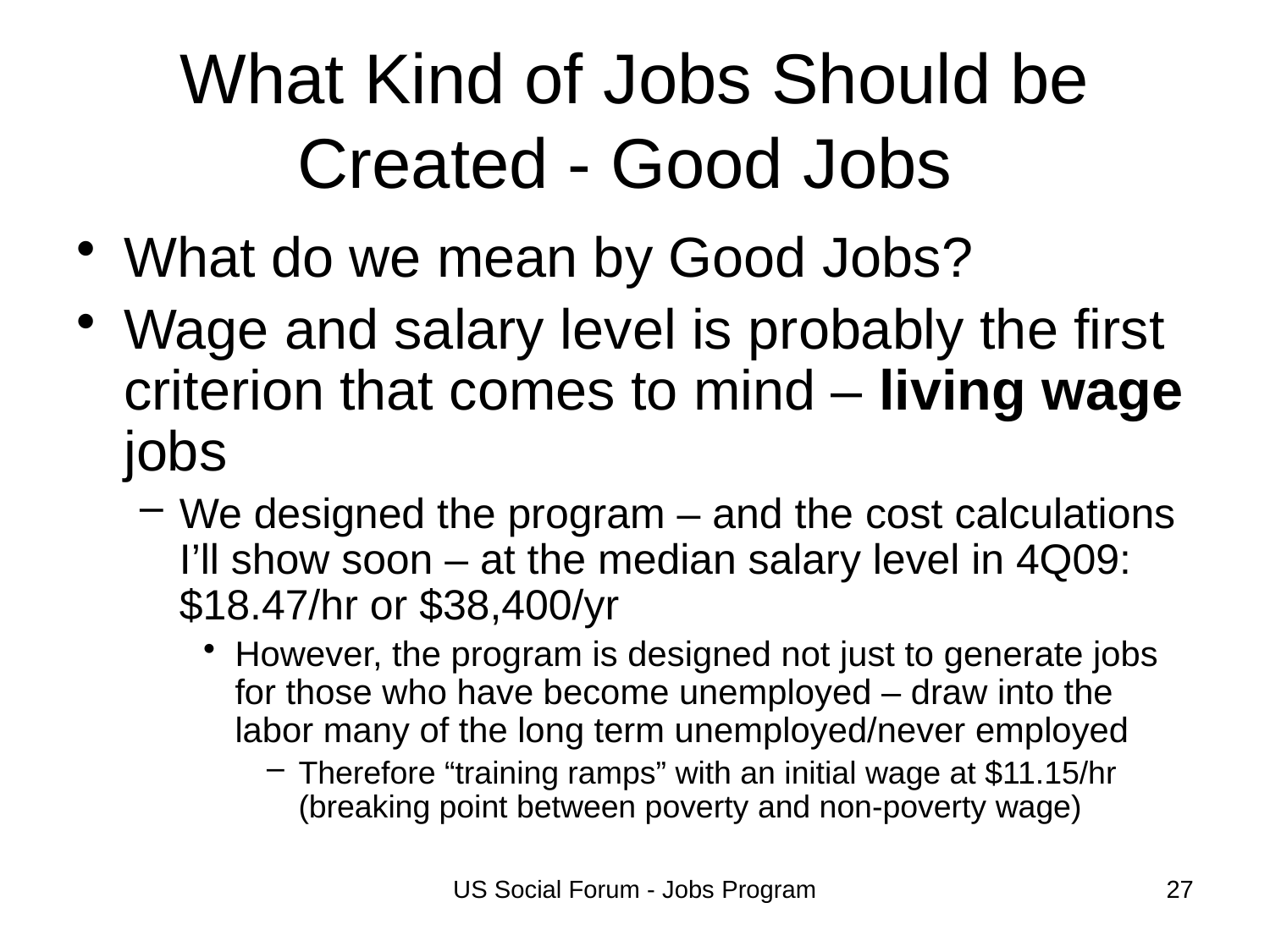

# What Kind of Jobs Should be Created - Good Jobs
What do we mean by Good Jobs?
Wage and salary level is probably the first criterion that comes to mind – living wage jobs
We designed the program – and the cost calculations I’ll show soon – at the median salary level in 4Q09: $18.47/hr or $38,400/yr
However, the program is designed not just to generate jobs for those who have become unemployed – draw into the labor many of the long term unemployed/never employed
Therefore “training ramps” with an initial wage at $11.15/hr (breaking point between poverty and non-poverty wage)
US Social Forum - Jobs Program
27